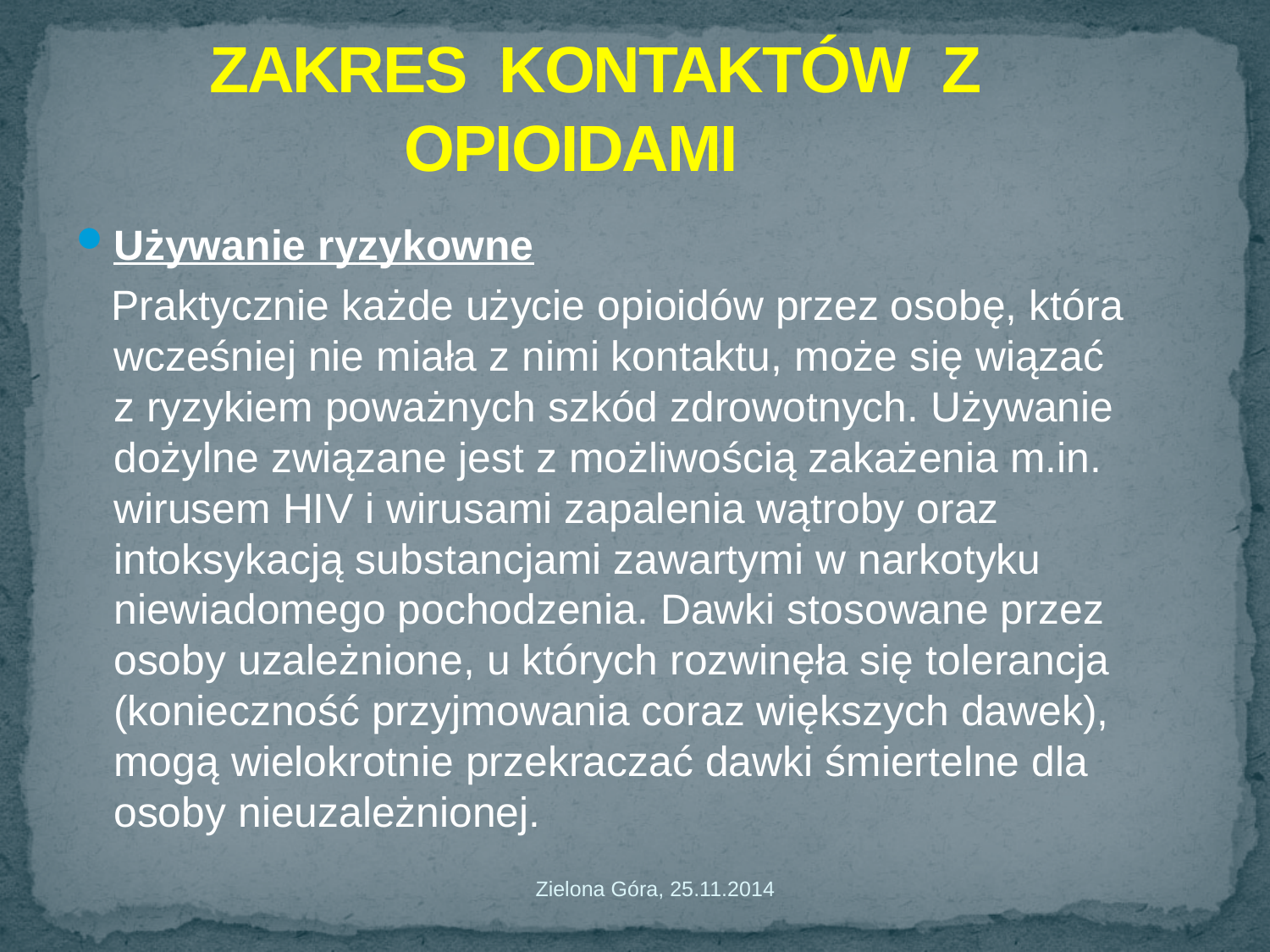

# ZAKRES  KONTAKTÓW  Z OPIOIDAMI
Używanie ryzykowne
   Praktycznie każde użycie opioidów przez osobę, która wcześniej nie miała z nimi kontaktu, może się wiązać z ryzykiem poważnych szkód zdrowotnych. Używanie dożylne związane jest z możliwością zakażenia m.in. wirusem HIV i wirusami zapalenia wątroby oraz intoksykacją substancjami zawartymi w narkotyku niewiadomego pochodzenia. Dawki stosowane przez osoby uzależnione, u których rozwinęła się tolerancja (konieczność przyjmowania coraz większych dawek), mogą wielokrotnie przekraczać dawki śmiertelne dla osoby nieuzależnionej.

Zielona Góra, 25.11.2014